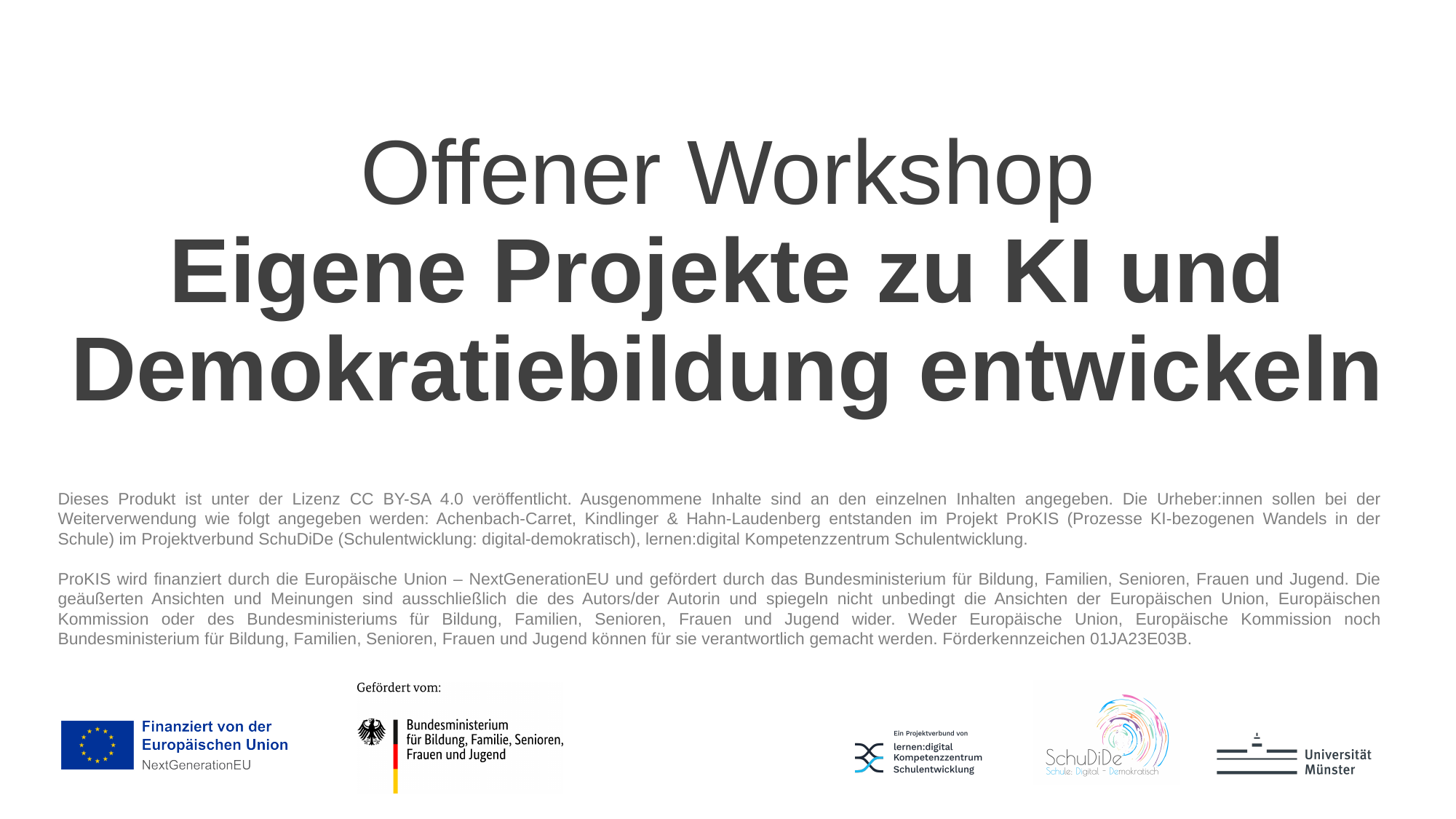

Offener Workshop
Eigene Projekte zu KI und Demokratiebildung entwickeln